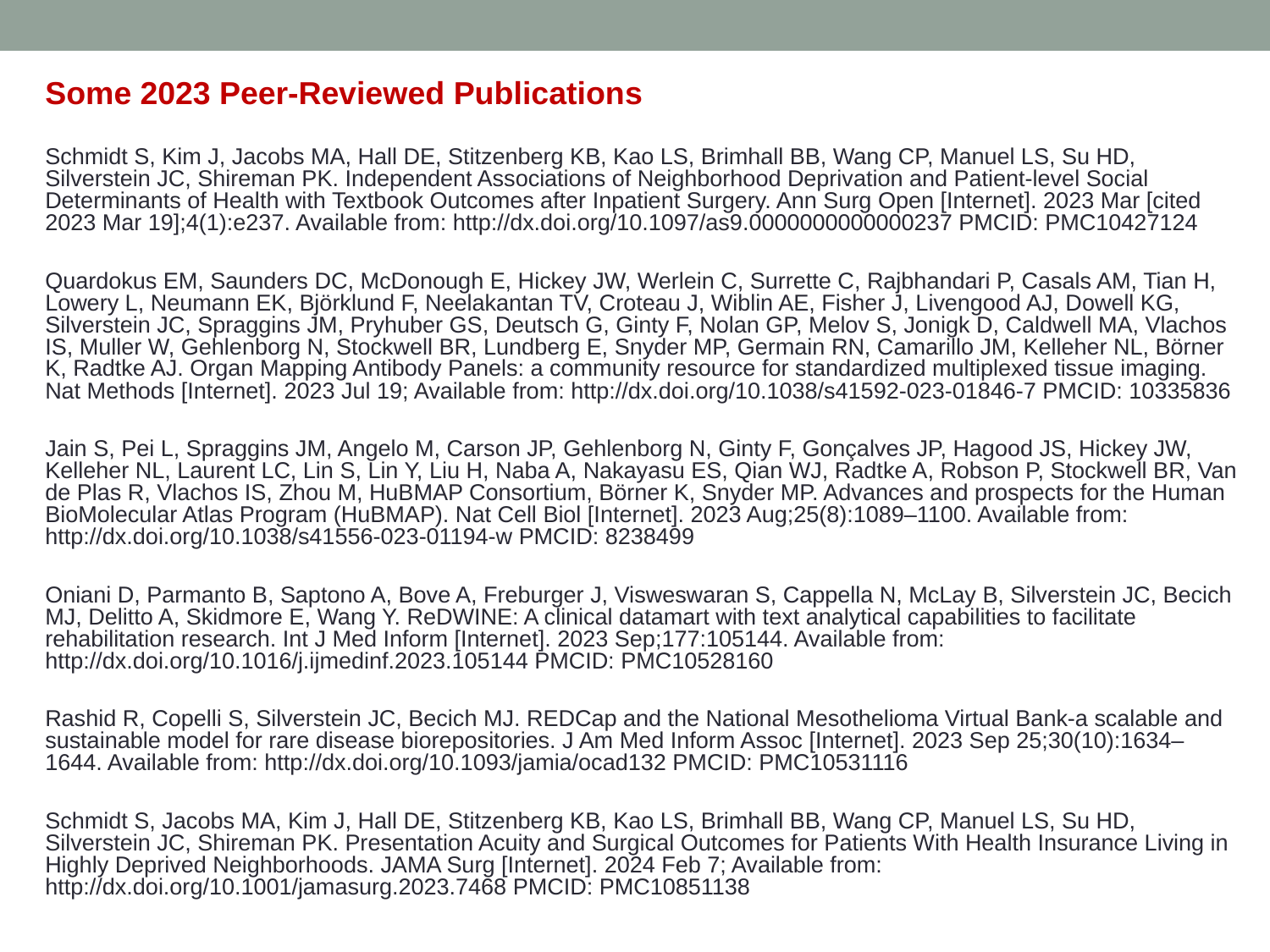

Some 2023 Peer-Reviewed Publications

Schmidt S, Kim J, Jacobs MA, Hall DE, Stitzenberg KB, Kao LS, Brimhall BB, Wang CP, Manuel LS, Su HD, Silverstein JC, Shireman PK. Independent Associations of Neighborhood Deprivation and Patient-level Social Determinants of Health with Textbook Outcomes after Inpatient Surgery. Ann Surg Open [Internet]. 2023 Mar [cited 2023 Mar 19];4(1):e237. Available from: http://dx.doi.org/10.1097/as9.0000000000000237 PMCID: PMC10427124

Quardokus EM, Saunders DC, McDonough E, Hickey JW, Werlein C, Surrette C, Rajbhandari P, Casals AM, Tian H, Lowery L, Neumann EK, Björklund F, Neelakantan TV, Croteau J, Wiblin AE, Fisher J, Livengood AJ, Dowell KG, Silverstein JC, Spraggins JM, Pryhuber GS, Deutsch G, Ginty F, Nolan GP, Melov S, Jonigk D, Caldwell MA, Vlachos IS, Muller W, Gehlenborg N, Stockwell BR, Lundberg E, Snyder MP, Germain RN, Camarillo JM, Kelleher NL, Börner K, Radtke AJ. Organ Mapping Antibody Panels: a community resource for standardized multiplexed tissue imaging. Nat Methods [Internet]. 2023 Jul 19; Available from: http://dx.doi.org/10.1038/s41592-023-01846-7 PMCID: 10335836

Jain S, Pei L, Spraggins JM, Angelo M, Carson JP, Gehlenborg N, Ginty F, Gonçalves JP, Hagood JS, Hickey JW, Kelleher NL, Laurent LC, Lin S, Lin Y, Liu H, Naba A, Nakayasu ES, Qian WJ, Radtke A, Robson P, Stockwell BR, Van de Plas R, Vlachos IS, Zhou M, HuBMAP Consortium, Börner K, Snyder MP. Advances and prospects for the Human BioMolecular Atlas Program (HuBMAP). Nat Cell Biol [Internet]. 2023 Aug;25(8):1089–1100. Available from: http://dx.doi.org/10.1038/s41556-023-01194-w PMCID: 8238499

Oniani D, Parmanto B, Saptono A, Bove A, Freburger J, Visweswaran S, Cappella N, McLay B, Silverstein JC, Becich MJ, Delitto A, Skidmore E, Wang Y. ReDWINE: A clinical datamart with text analytical capabilities to facilitate rehabilitation research. Int J Med Inform [Internet]. 2023 Sep;177:105144. Available from: http://dx.doi.org/10.1016/j.ijmedinf.2023.105144 PMCID: PMC10528160

Rashid R, Copelli S, Silverstein JC, Becich MJ. REDCap and the National Mesothelioma Virtual Bank-a scalable and sustainable model for rare disease biorepositories. J Am Med Inform Assoc [Internet]. 2023 Sep 25;30(10):1634–1644. Available from: http://dx.doi.org/10.1093/jamia/ocad132 PMCID: PMC10531116

Schmidt S, Jacobs MA, Kim J, Hall DE, Stitzenberg KB, Kao LS, Brimhall BB, Wang CP, Manuel LS, Su HD, Silverstein JC, Shireman PK. Presentation Acuity and Surgical Outcomes for Patients With Health Insurance Living in Highly Deprived Neighborhoods. JAMA Surg [Internet]. 2024 Feb 7; Available from: http://dx.doi.org/10.1001/jamasurg.2023.7468 PMCID: PMC10851138